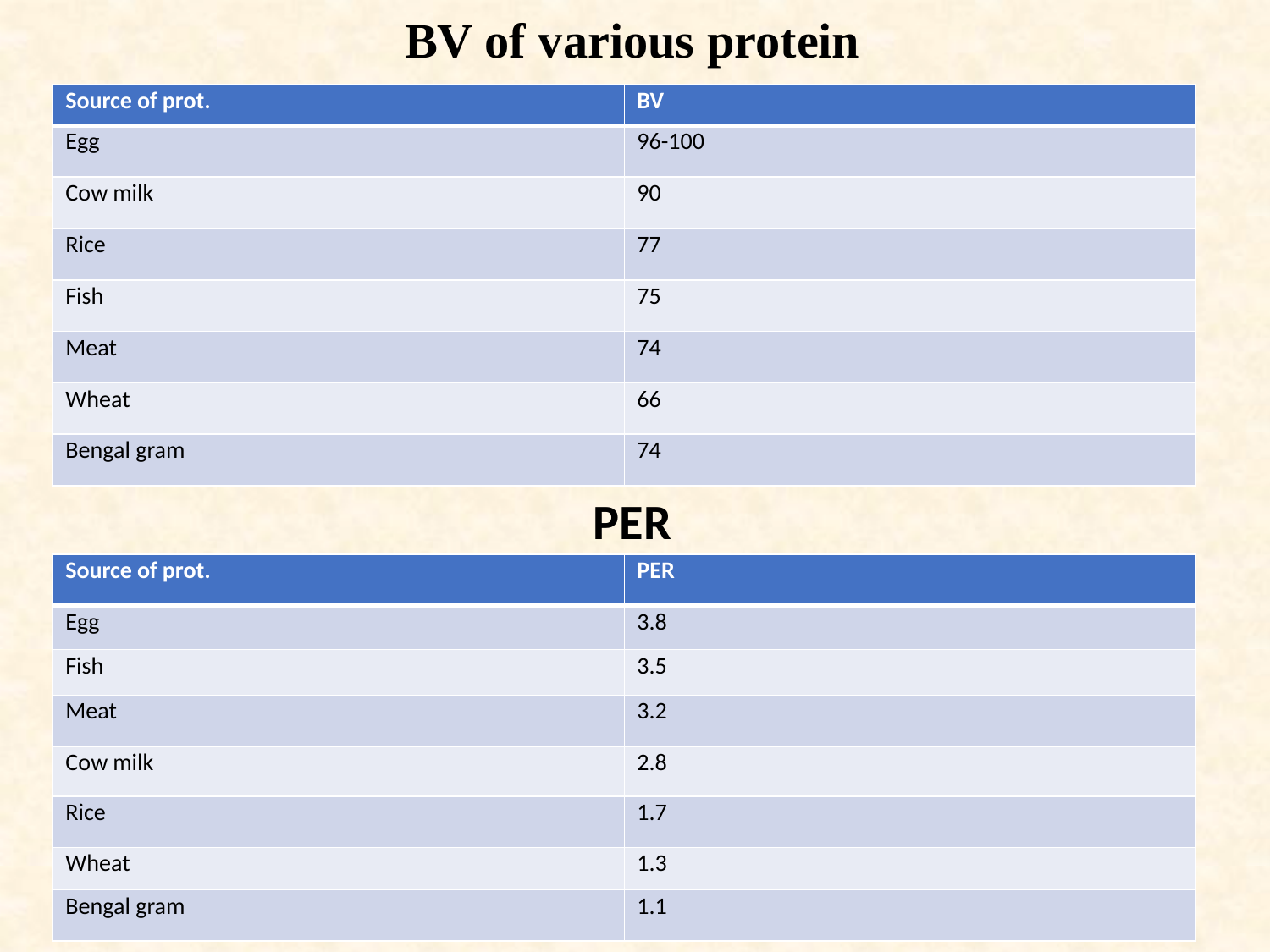

# BV of various protein
| Source of prot. | BV |
| --- | --- |
| Egg | 96-100 |
| Cow milk | 90 |
| Rice | 77 |
| Fish | 75 |
| Meat | 74 |
| Wheat | 66 |
| Bengal gram | 74 |
PER
| Source of prot. | PER |
| --- | --- |
| Egg | 3.8 |
| Fish | 3.5 |
| Meat | 3.2 |
| Cow milk | 2.8 |
| Rice | 1.7 |
| Wheat | 1.3 |
| Bengal gram | 1.1 |